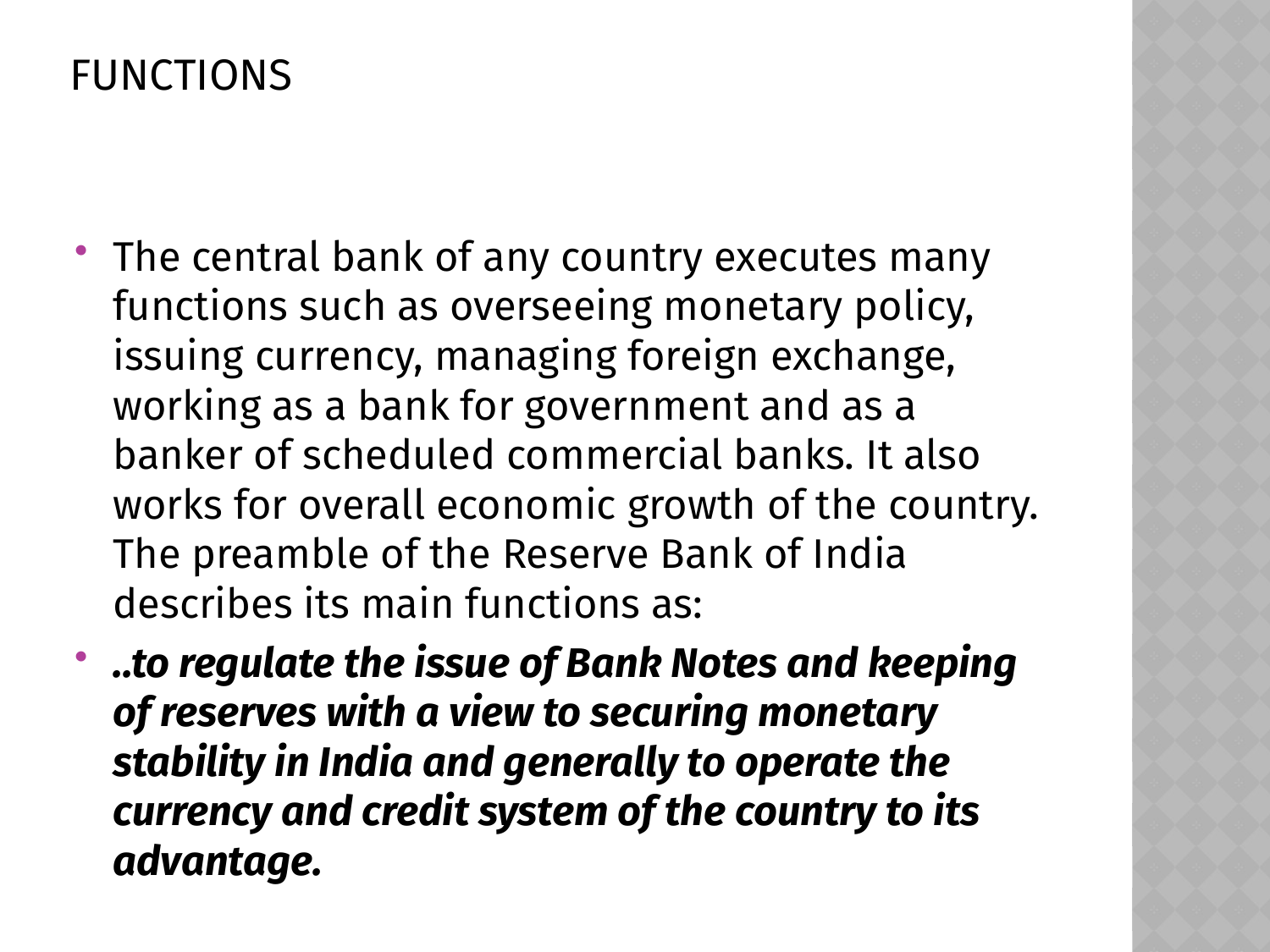

# Functions
The central bank of any country executes many functions such as overseeing monetary policy, issuing currency, managing foreign exchange, working as a bank for government and as a banker of scheduled commercial banks. It also works for overall economic growth of the country. The preamble of the Reserve Bank of India describes its main functions as:
..to regulate the issue of Bank Notes and keeping of reserves with a view to securing monetary stability in India and generally to operate the currency and credit system of the country to its advantage.